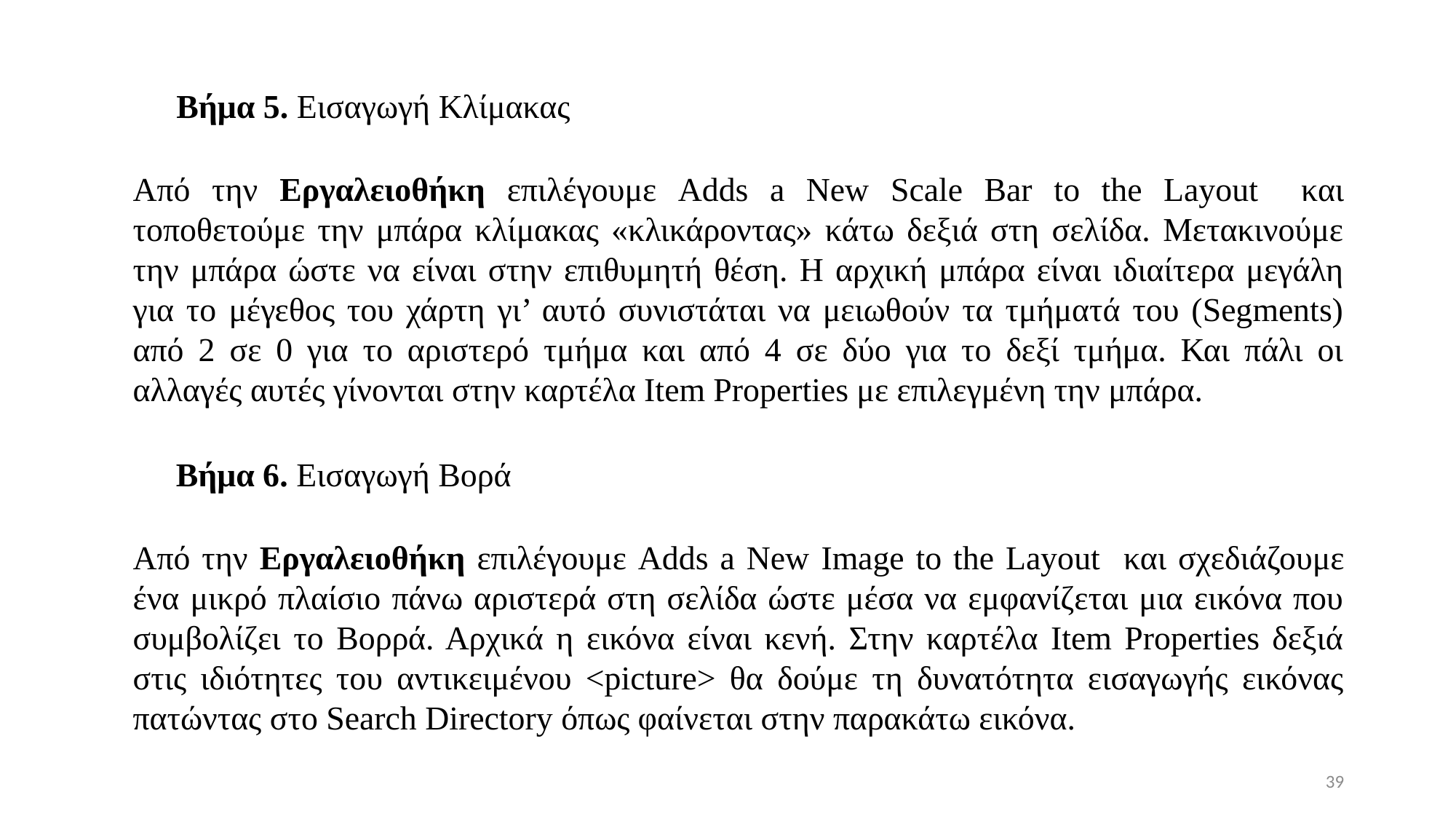

Βήμα 5. Εισαγωγή Κλίμακας
Από την Εργαλειοθήκη επιλέγουμε Adds a New Scale Bar to the Layout  και τοποθετούμε την μπάρα κλίμακας «κλικάροντας» κάτω δεξιά στη σελίδα. Μετακινούμε την μπάρα ώστε να είναι στην επιθυμητή θέση. Η αρχική μπάρα είναι ιδιαίτερα μεγάλη για το μέγεθος του χάρτη γι’ αυτό συνιστάται να μειωθούν τα τμήματά του (Segments) από 2 σε 0 για το αριστερό τμήμα και από 4 σε δύο για το δεξί τμήμα. Και πάλι οι αλλαγές αυτές γίνονται στην καρτέλα Item Properties με επιλεγμένη την μπάρα.
Βήμα 6. Εισαγωγή Βορά
Από την Εργαλειοθήκη επιλέγουμε Adds a New Image to the Layout  και σχεδιάζουμε ένα μικρό πλαίσιο πάνω αριστερά στη σελίδα ώστε μέσα να εμφανίζεται μια εικόνα που συμβολίζει το Βορρά. Αρχικά η εικόνα είναι κενή. Στην καρτέλα Item Properties δεξιά στις ιδιότητες του αντικειμένου <picture> θα δούμε τη δυνατότητα εισαγωγής εικόνας πατώντας στο Search Directory όπως φαίνεται στην παρακάτω εικόνα.
39